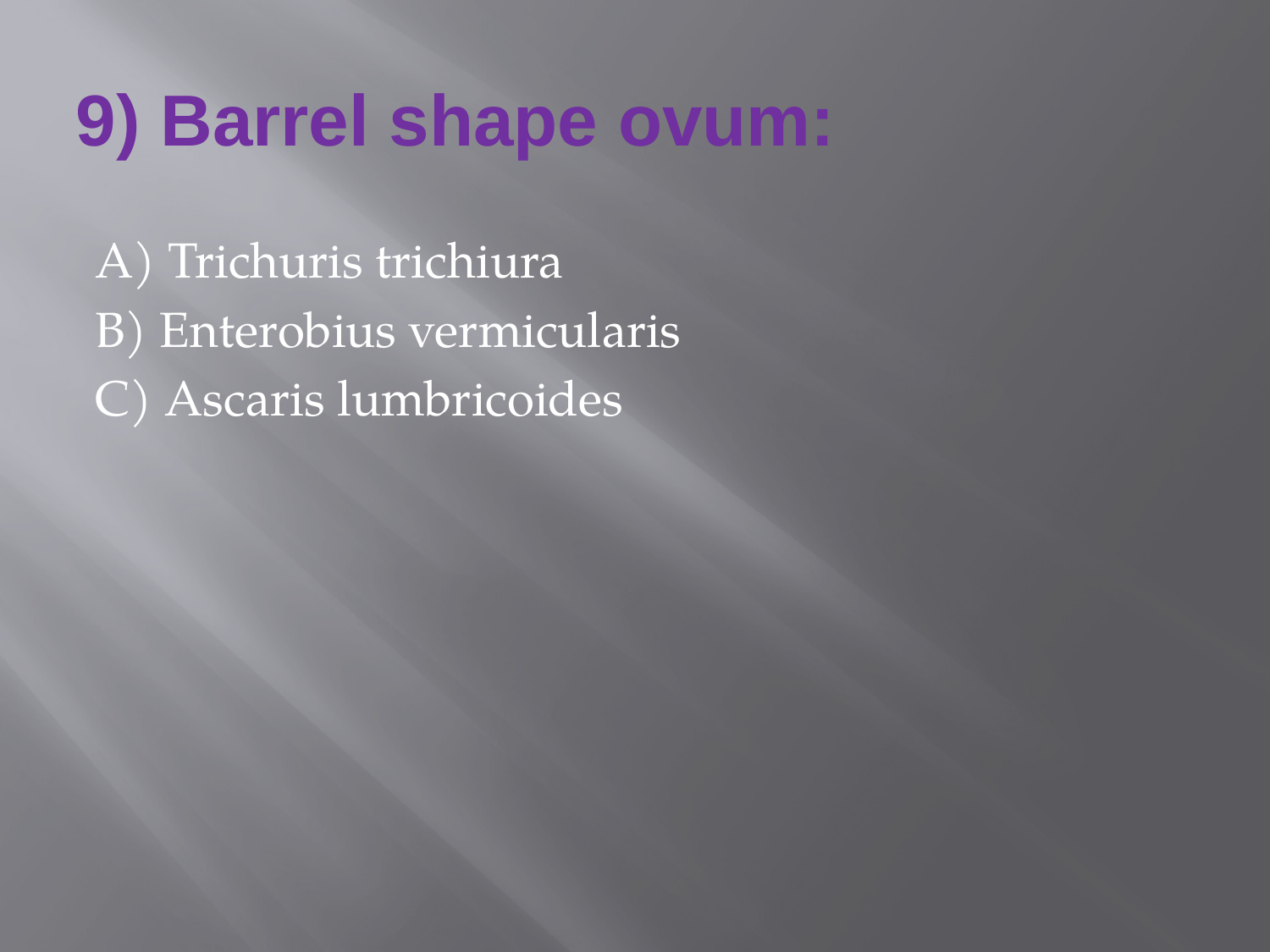

# 9) Barrel shape ovum:
A) Trichuris trichiura
B) Enterobius vermicularis
C) Ascaris lumbricoides